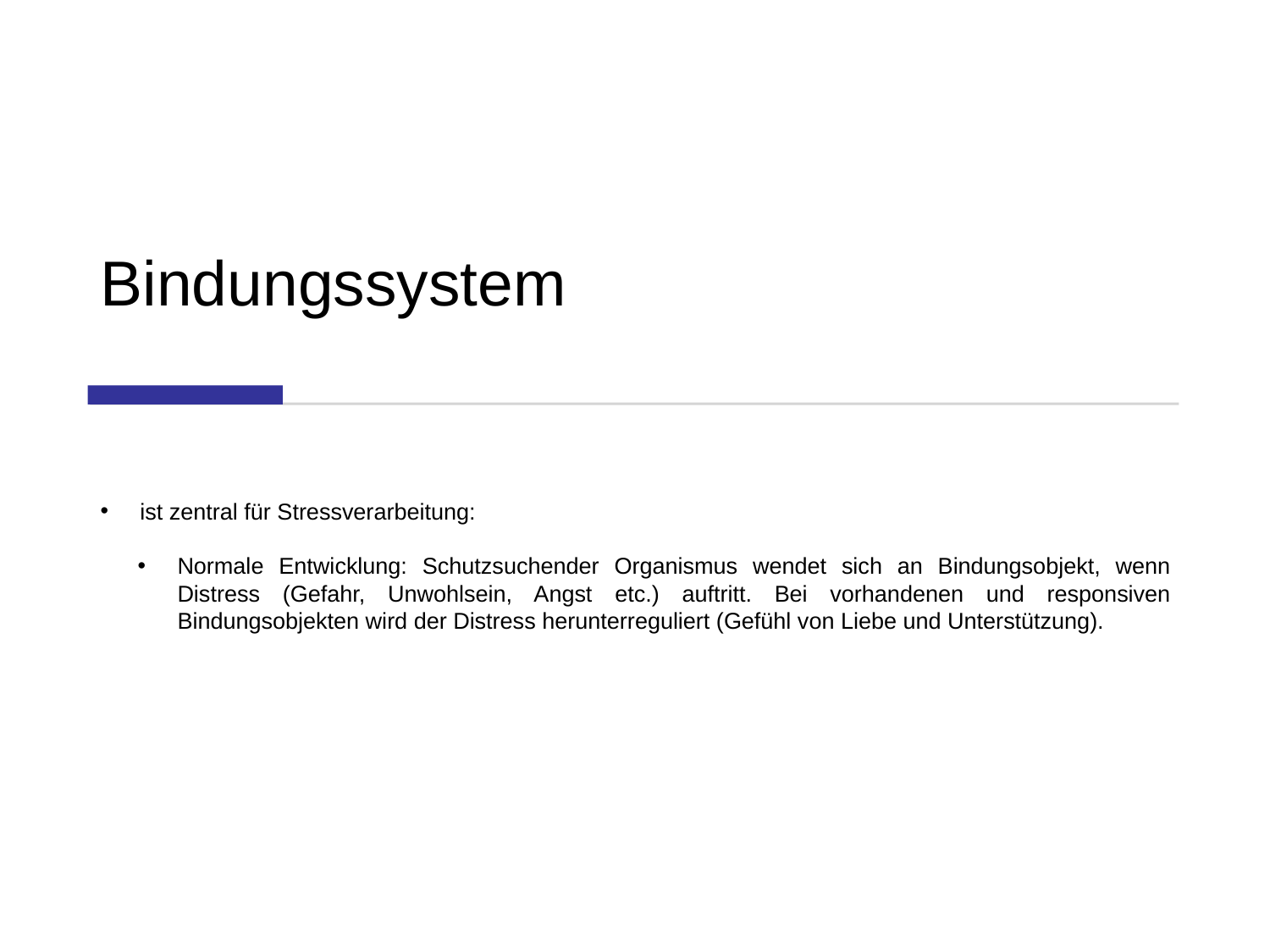

# Bindungssystem

ist zentral für Stressverarbeitung:

Normale Entwicklung: Schutzsuchender Organismus wendet sich an Bindungsobjekt, wenn Distress (Gefahr, Unwohlsein, Angst etc.) auftritt. Bei vorhandenen und responsiven Bindungsobjekten wird der Distress herunterreguliert (Gefühl von Liebe und Unterstützung).